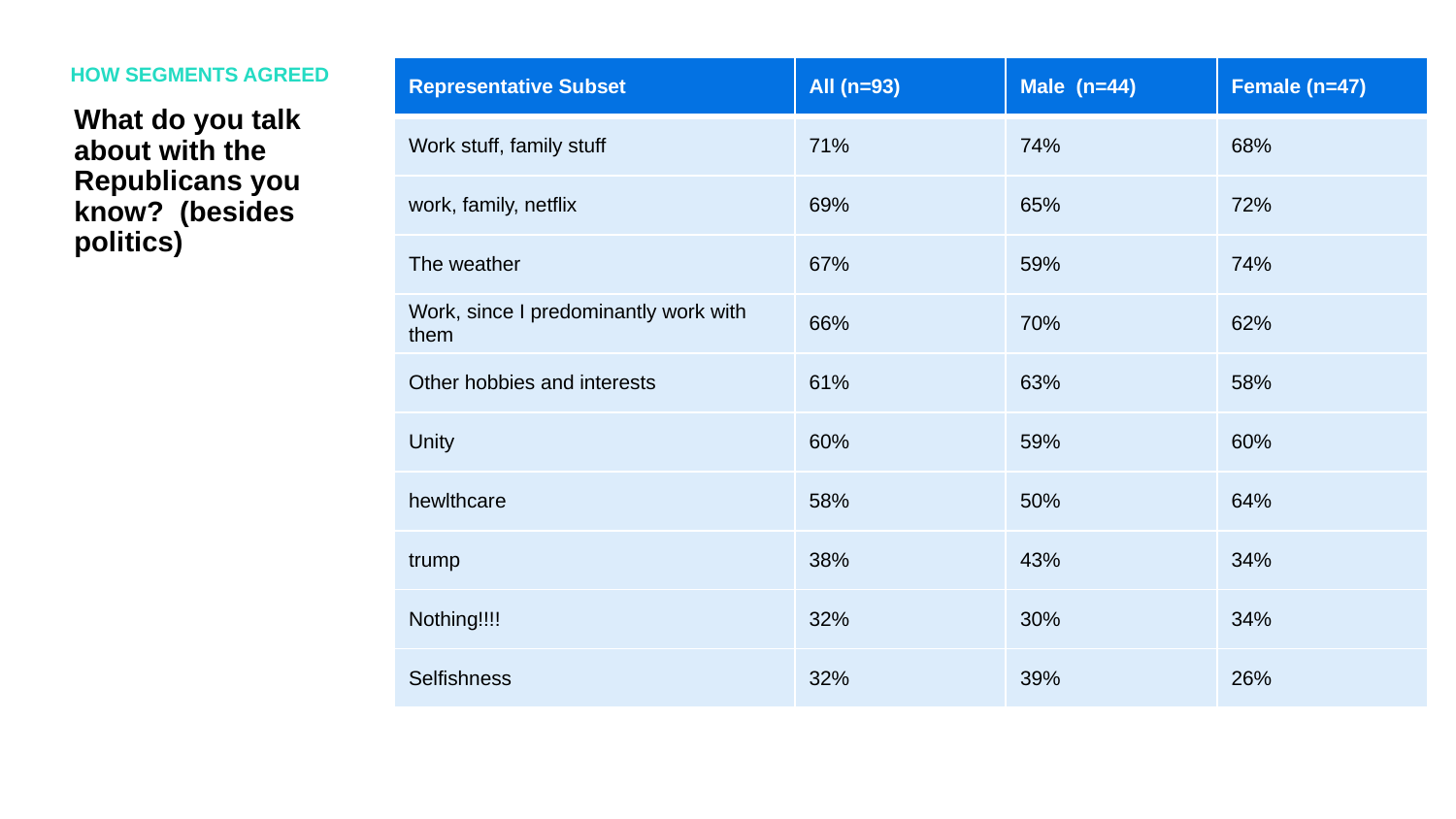

HOW SEGMENTS AGREED
| Representative Subset | All (n=93) | Male (n=44) | Female (n=47) |
| --- | --- | --- | --- |
| Work stuff, family stuff | 71% | 74% | 68% |
| work, family, netflix | 69% | 65% | 72% |
| The weather | 67% | 59% | 74% |
| Work, since I predominantly work with them | 66% | 70% | 62% |
| Other hobbies and interests | 61% | 63% | 58% |
| Unity | 60% | 59% | 60% |
| hewlthcare | 58% | 50% | 64% |
| trump | 38% | 43% | 34% |
| Nothing!!!! | 32% | 30% | 34% |
| Selfishness | 32% | 39% | 26% |
What do you talk about with the Republicans you know?  (besides politics)